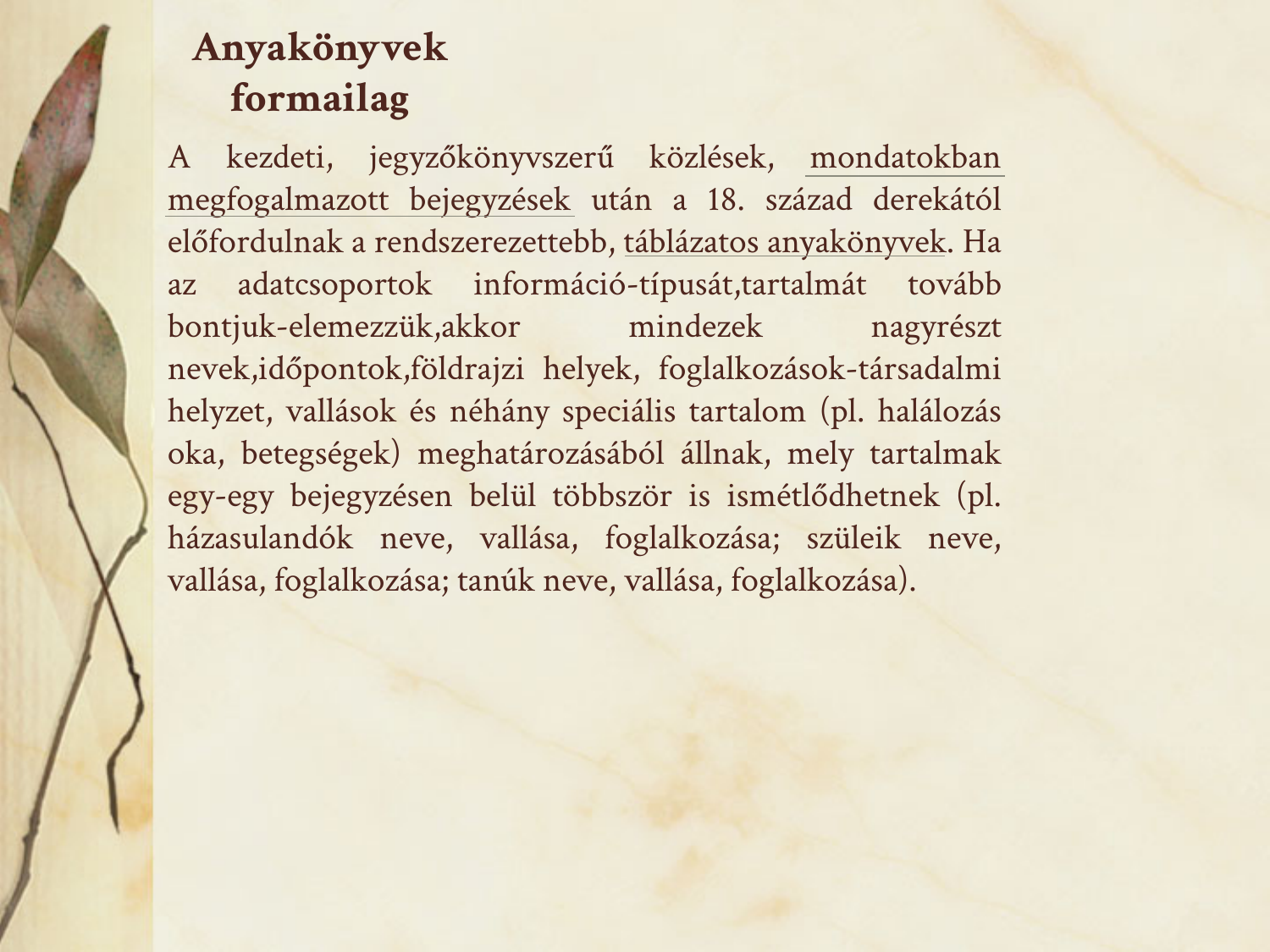

# Anyakönyvek formailag
A kezdeti, jegyzőkönyvszerű közlések, mondatokban megfogalmazott bejegyzések után a 18. század derekától előfordulnak a rendszerezettebb, táblázatos anyakönyvek. Ha az adatcsoportok információ-típusát,tartalmát tovább bontjuk-elemezzük,akkor mindezek nagyrészt nevek,időpontok,földrajzi helyek, foglalkozások-társadalmi helyzet, vallások és néhány speciális tartalom (pl. halálozás oka, betegségek) meghatározásából állnak, mely tartalmak egy-egy bejegyzésen belül többször is ismétlődhetnek (pl. házasulandók neve, vallása, foglalkozása; szüleik neve, vallása, foglalkozása; tanúk neve, vallása, foglalkozása).